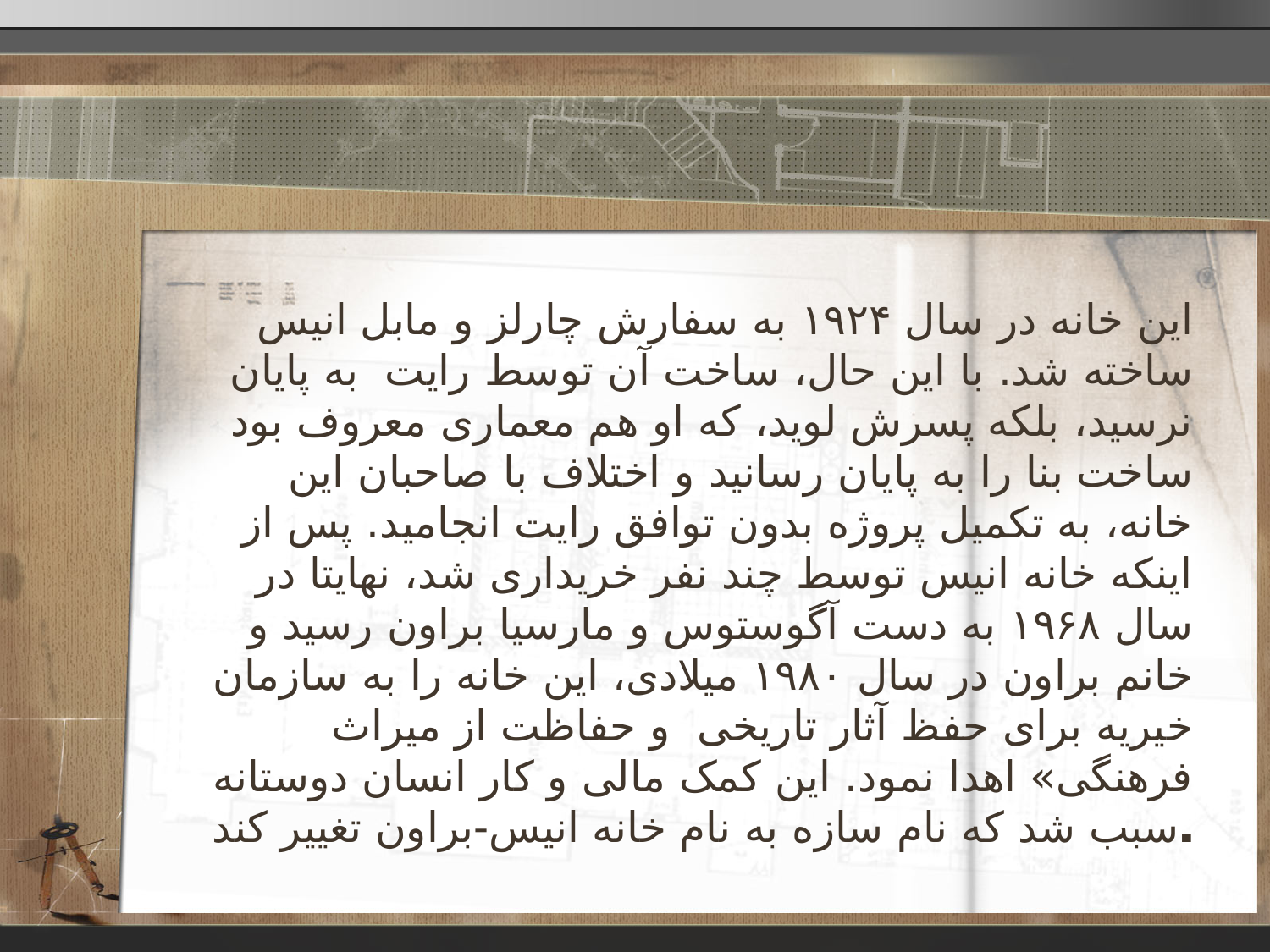

#
این خانه در سال ۱۹۲۴ به سفارش چارلز و مابل انیس ساخته شد. با این حال، ساخت آن توسط رایت  به پایان نرسید، بلکه پسرش لوید، که او هم معماری معروف بود ساخت بنا را به پایان رسانید و اختلاف با صاحبان این خانه، به تکمیل پروژه بدون توافق رایت انجامید. پس از اینکه خانه انیس توسط چند نفر خریداری شد، نهایتا در سال ۱۹۶۸ به دست آگوستوس و مارسیا براون رسید و خانم براون در سال ۱۹۸۰ میلادی، این خانه را به سازمان خیریه برای حفظ آثار تاریخی  و حفاظت از میراث فرهنگی» اهدا نمود. این کمک مالی و کار انسان دوستانه سبب شد که نام سازه به نام خانه انیس-براون تغییر کند.